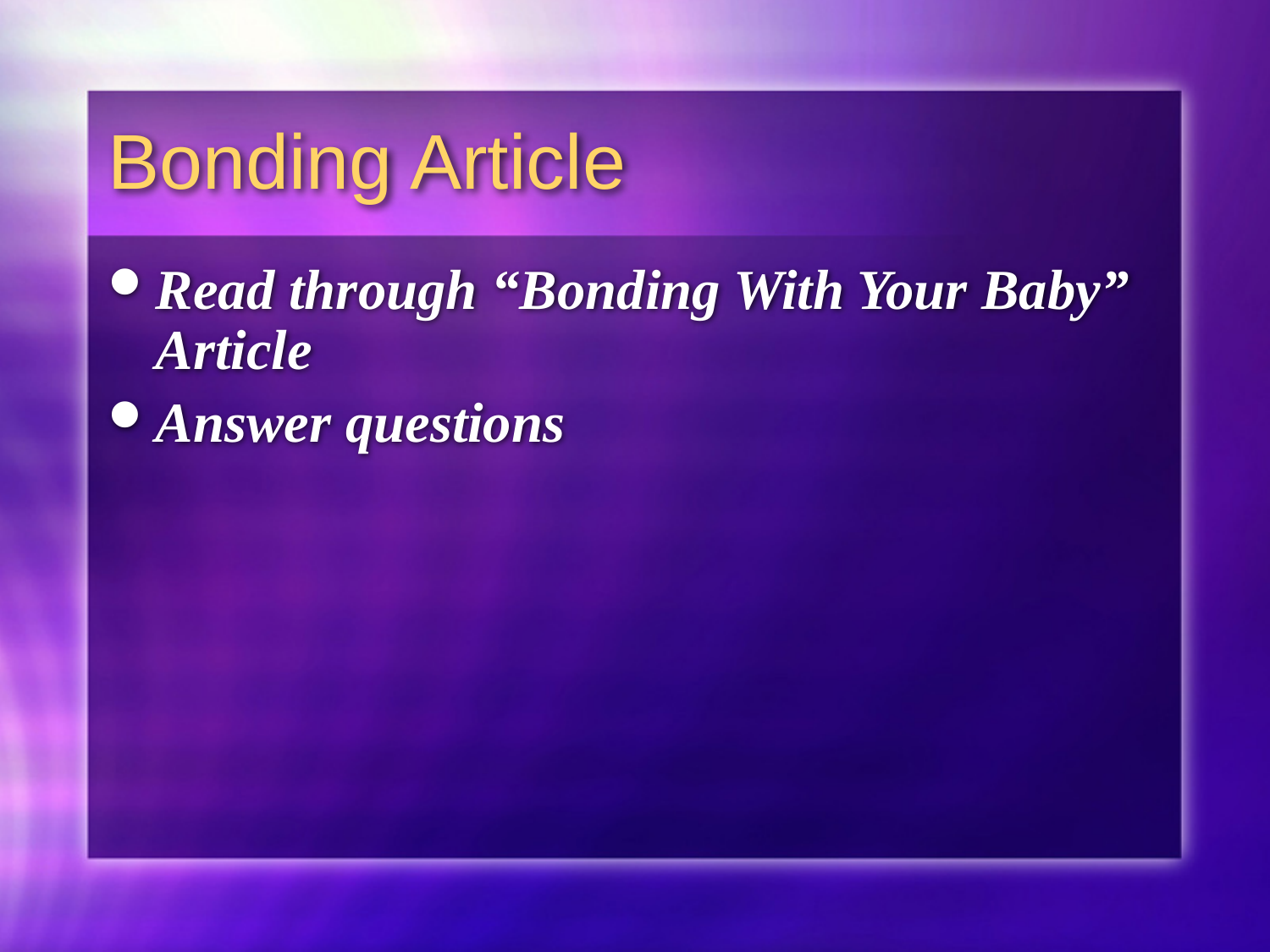

# Bonding Article
Read through “Bonding With Your Baby” Article
Answer questions